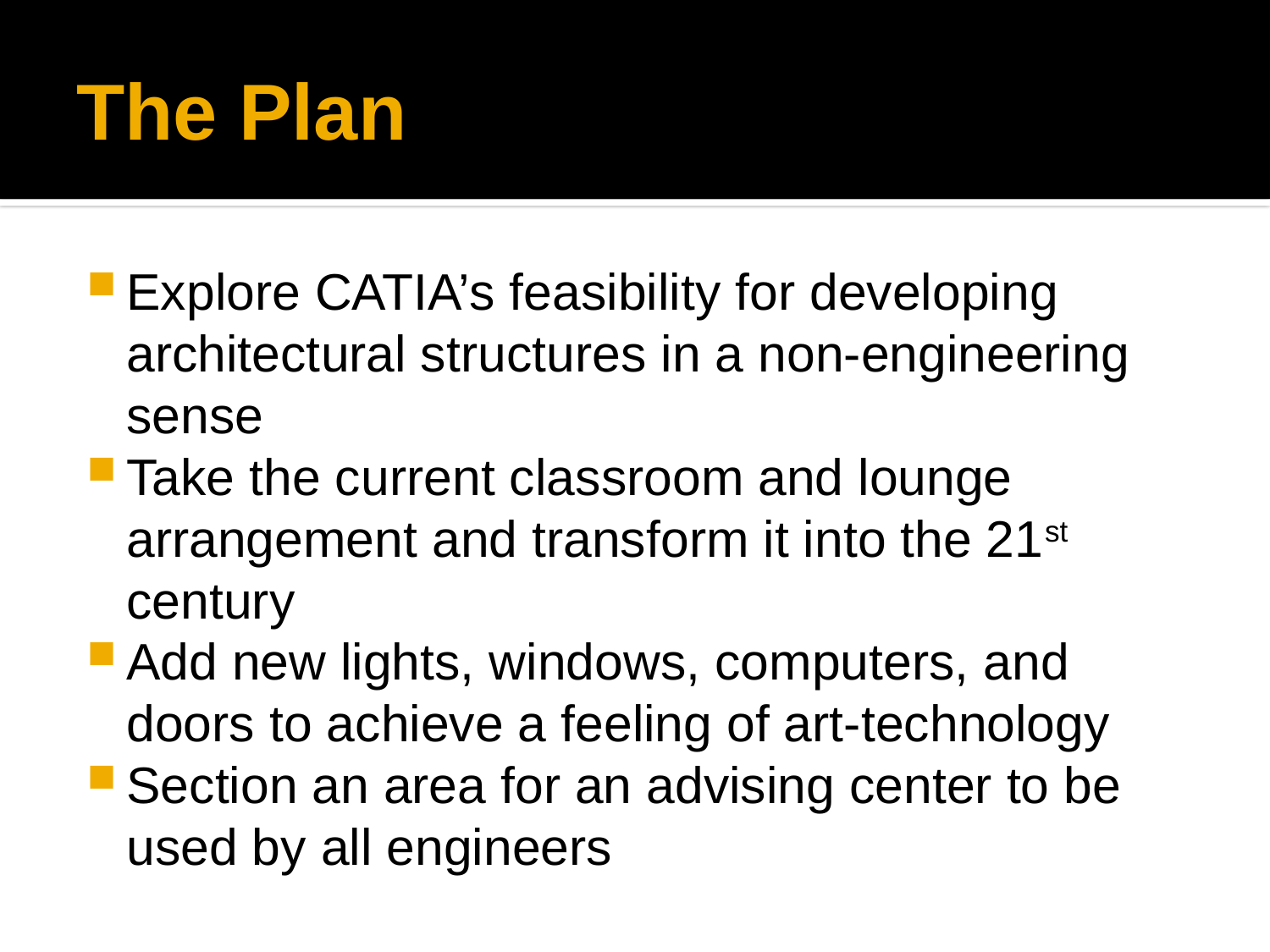

# The Plan
Explore CATIA’s feasibility for developing architectural structures in a non-engineering sense
Take the current classroom and lounge arrangement and transform it into the 21st century
Add new lights, windows, computers, and doors to achieve a feeling of art-technology
Section an area for an advising center to be used by all engineers